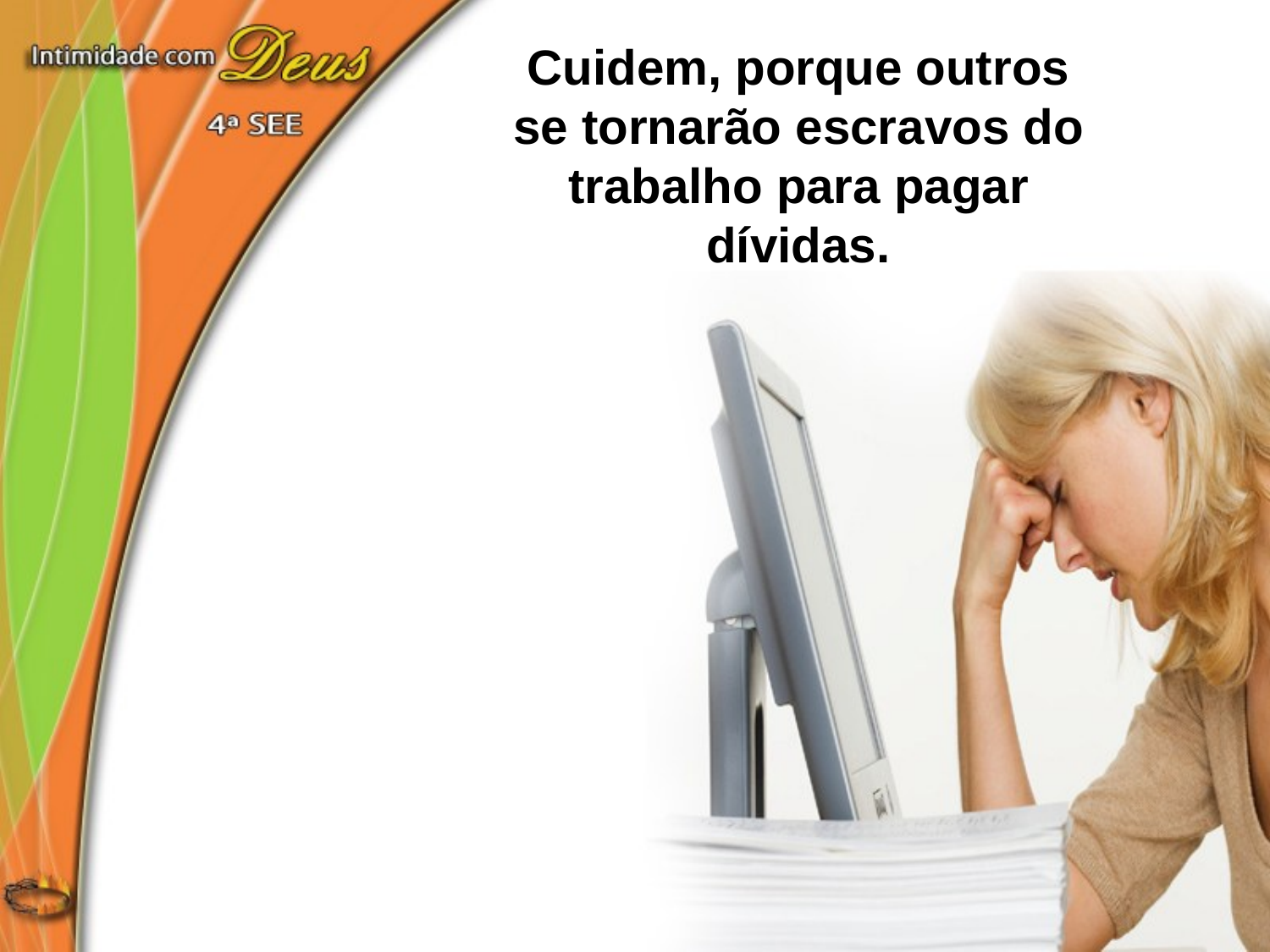

Cuidem, porque outros se tornarão escravos do trabalho para pagar
dívidas.